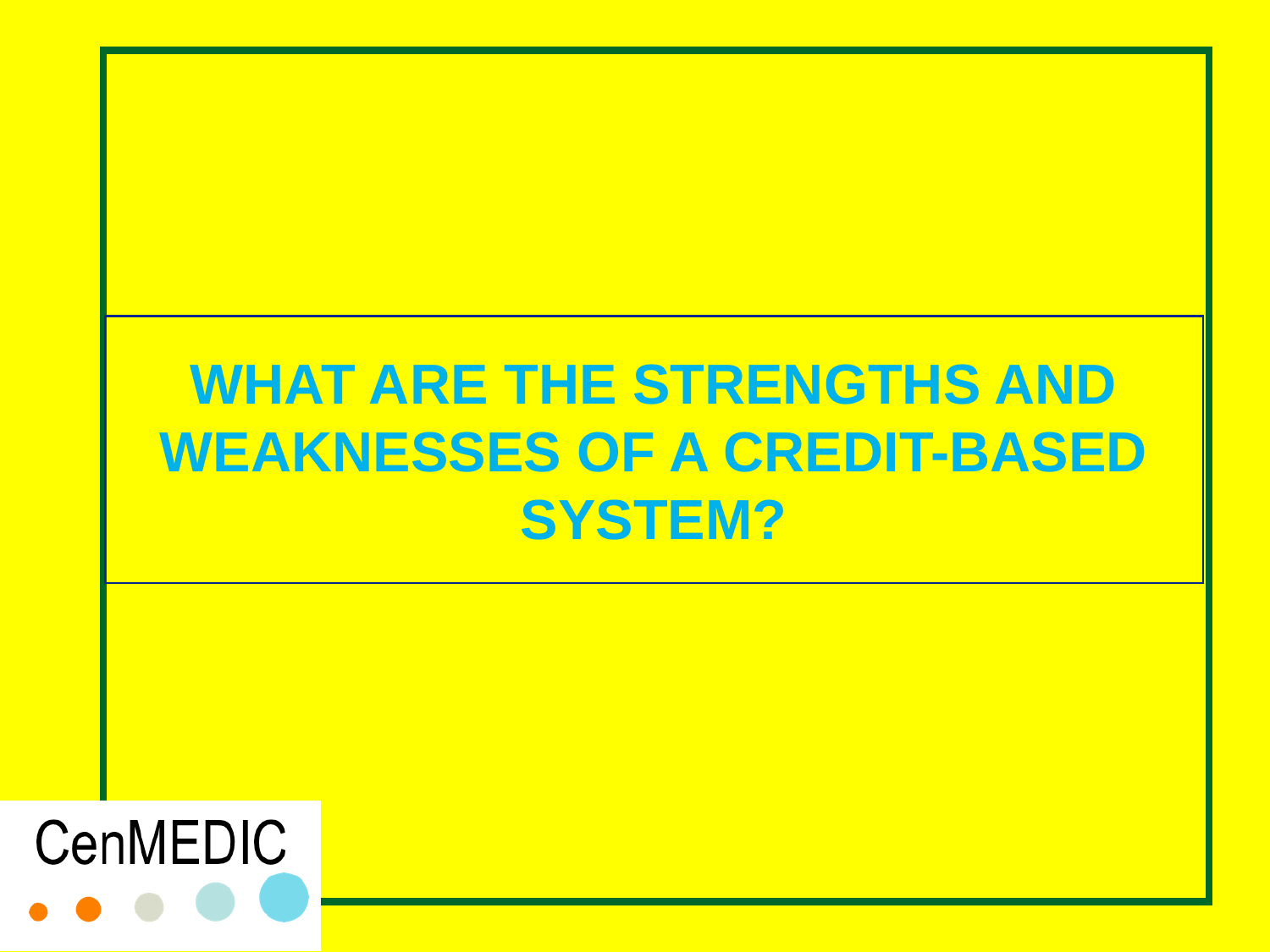

# WHAT ARE THE STRENGTHS AND WEAKNESSES OF A CREDIT-BASED SYSTEM?